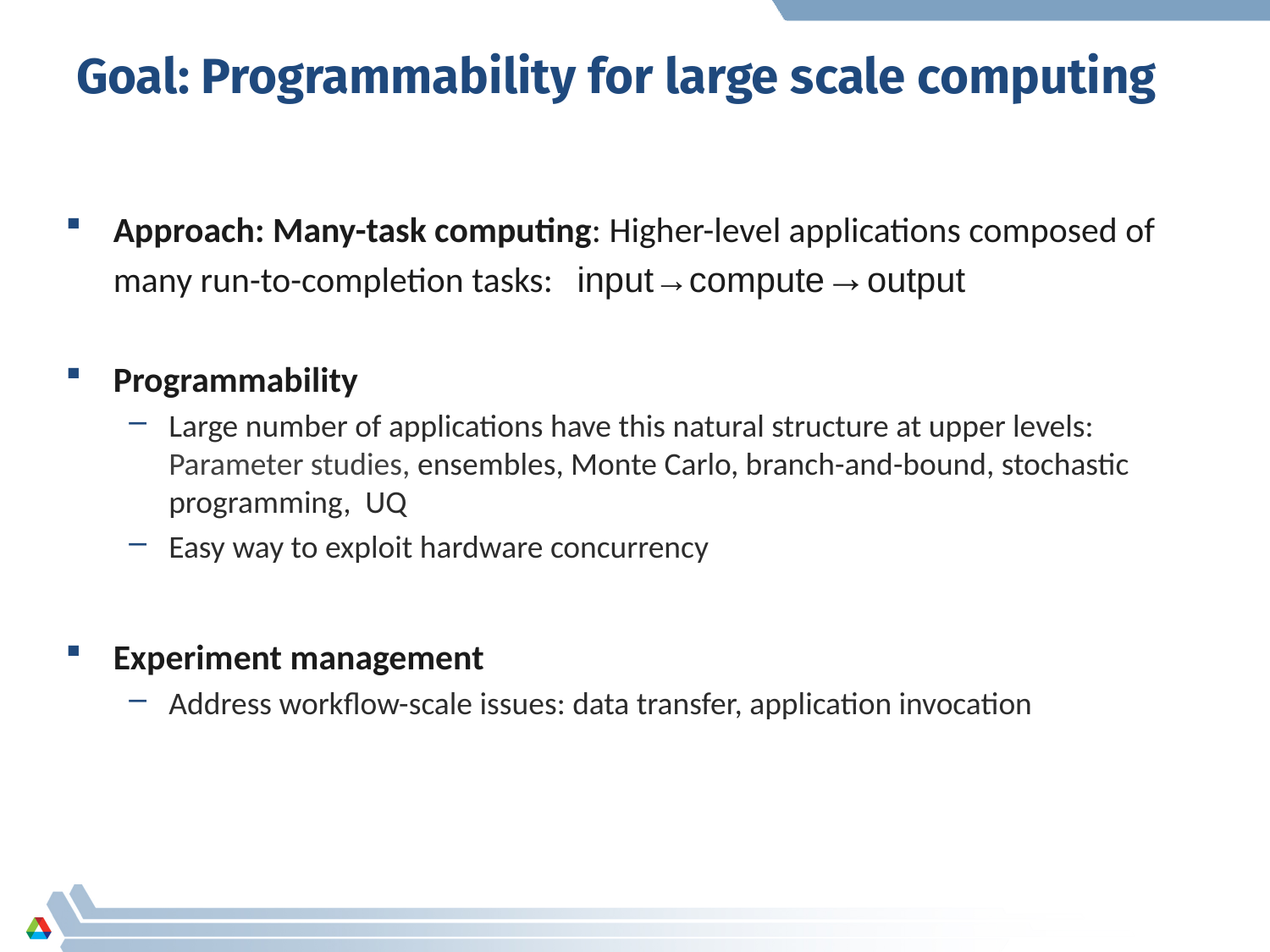

# Goal: Programmability for large scale computing
Approach: Many-task computing: Higher-level applications composed of many run-to-completion tasks:   input→compute→output

Programmability
Large number of applications have this natural structure at upper levels: Parameter studies, ensembles, Monte Carlo, branch-and-bound, stochastic programming,  UQ
Easy way to exploit hardware concurrency

Experiment management
Address workflow-scale issues: data transfer, application invocation